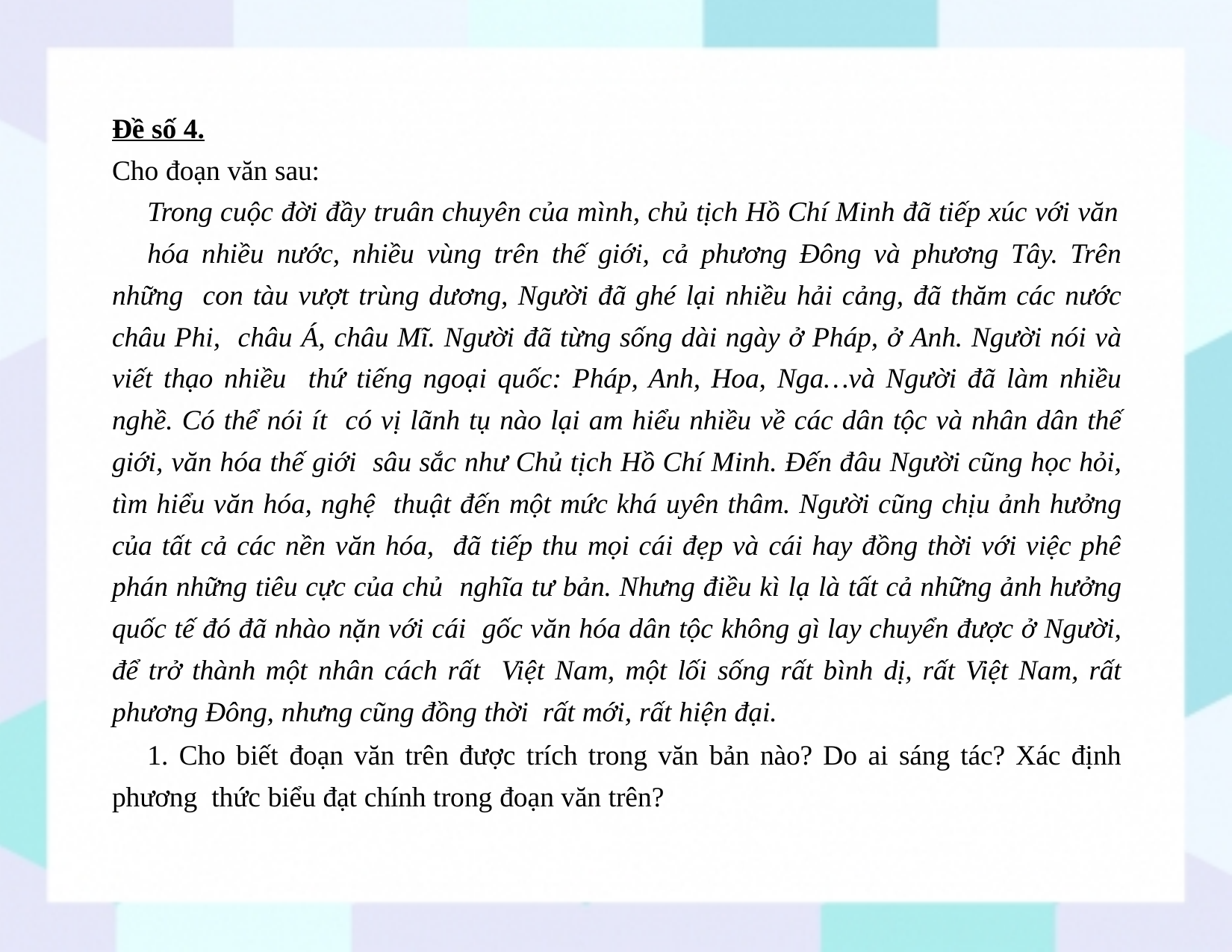

Đề số 4.
Cho đoạn văn sau:
Trong cuộc đời đầy truân chuyên của mình, chủ tịch Hồ Chí Minh đã tiếp xúc với văn
hóa nhiều nước, nhiều vùng trên thế giới, cả phương Đông và phương Tây. Trên những  con tàu vượt trùng dương, Người đã ghé lại nhiều hải cảng, đã thăm các nước châu Phi,  châu Á, châu Mĩ. Người đã từng sống dài ngày ở Pháp, ở Anh. Người nói và viết thạo nhiều  thứ tiếng ngoại quốc: Pháp, Anh, Hoa, Nga…và Người đã làm nhiều nghề. Có thể nói ít  có vị lãnh tụ nào lại am hiểu nhiều về các dân tộc và nhân dân thế giới, văn hóa thế giới  sâu sắc như Chủ tịch Hồ Chí Minh. Đến đâu Người cũng học hỏi, tìm hiểu văn hóa, nghệ  thuật đến một mức khá uyên thâm. Người cũng chịu ảnh hưởng của tất cả các nền văn hóa,  đã tiếp thu mọi cái đẹp và cái hay đồng thời với việc phê phán những tiêu cực của chủ  nghĩa tư bản. Nhưng điều kì lạ là tất cả những ảnh hưởng quốc tế đó đã nhào nặn với cái  gốc văn hóa dân tộc không gì lay chuyển được ở Người, để trở thành một nhân cách rất  Việt Nam, một lối sống rất bình dị, rất Việt Nam, rất phương Đông, nhưng cũng đồng thời  rất mới, rất hiện đại.
1. Cho biết đoạn văn trên được trích trong văn bản nào? Do ai sáng tác? Xác định phương  thức biểu đạt chính trong đoạn văn trên?